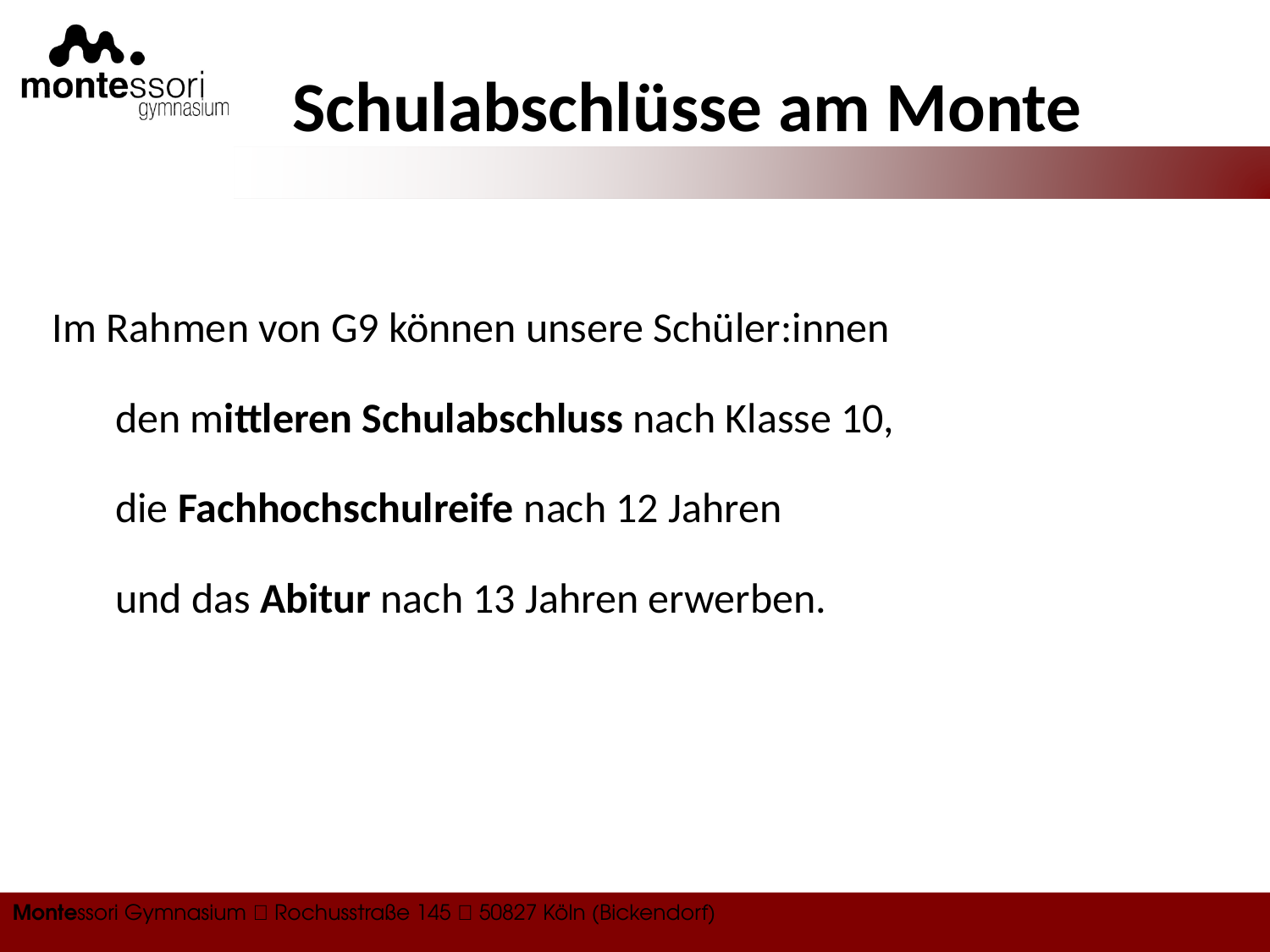

# Schulabschlüsse am Monte
Im Rahmen von G9 können unsere Schüler:innen
	den mittleren Schulabschluss nach Klasse 10,
	die Fachhochschulreife nach 12 Jahren
	und das Abitur nach 13 Jahren erwerben.